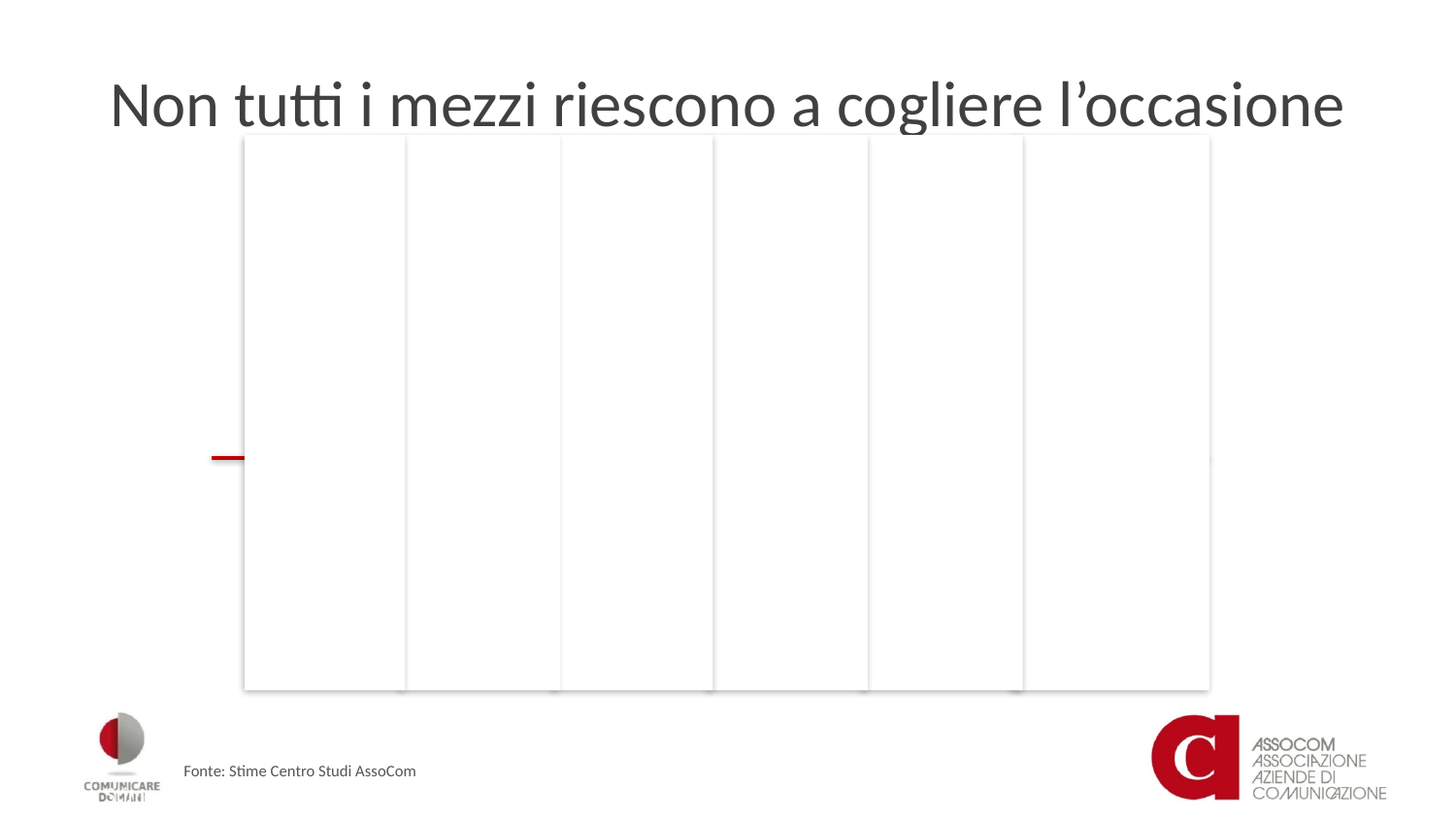

# Non tutti i mezzi riescono a cogliere l’occasione

### Chart

| Category | Serie 1 |
|---|---|
|  | 0.072 |
|  | 0.032 |
|  | 0.031 |
|  | 0.003 |
|  | -0.043 |
|  | -0.064 |

Fonte: Stime Centro Studi AssoCom
Fonte: Stima Assocom / Elaborazione OmnicomMediaGroup